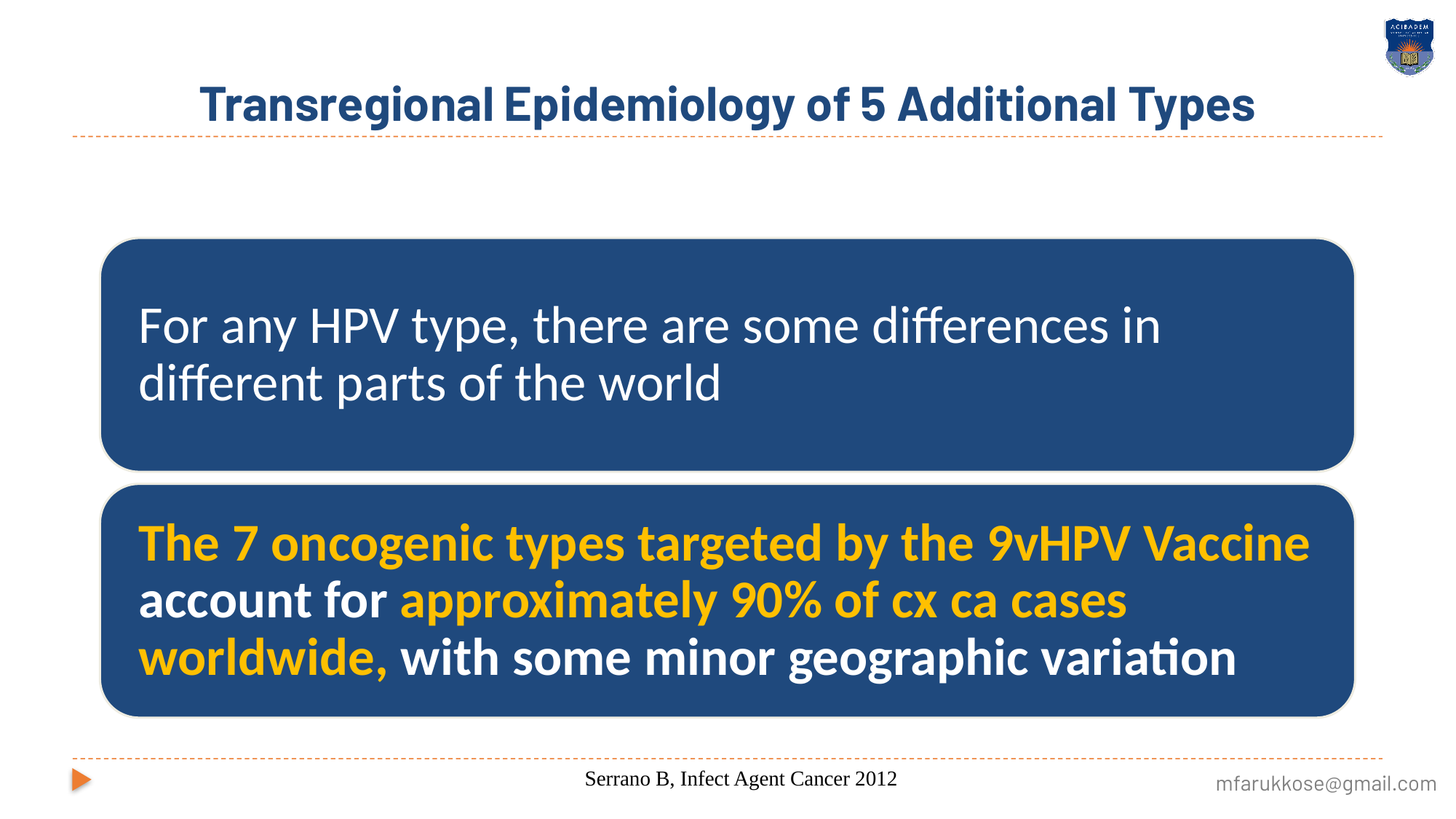

# Transregional Epidemiology of 5 Additional Types
For any HPV type, there are some differences in different parts of the world
The 7 oncogenic types targeted by the 9vHPV Vaccine account for approximately 90% of cx ca cases worldwide, with some minor geographic variation
Serrano B, Infect Agent Cancer 2012